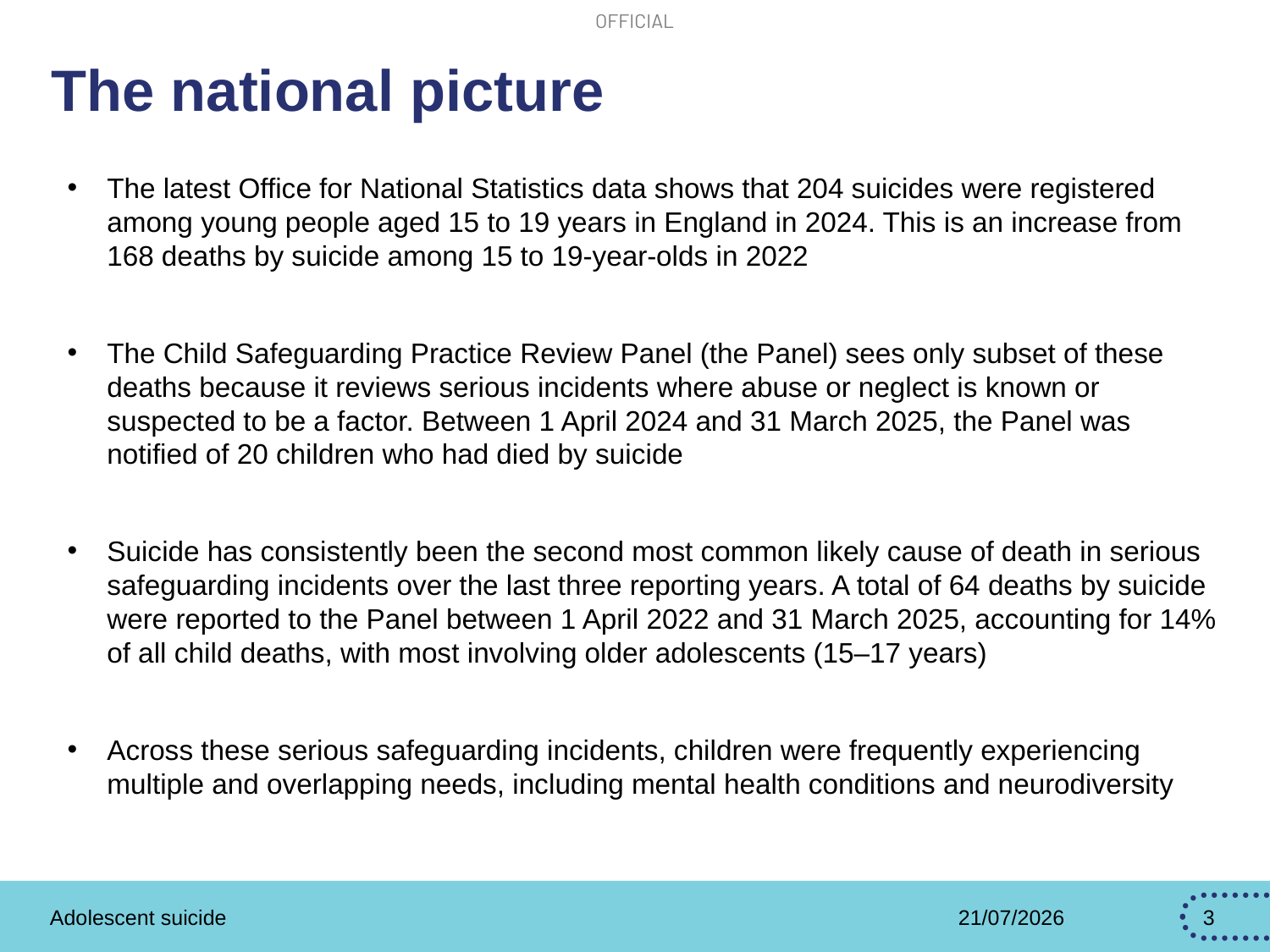

# The national picture
The latest Office for National Statistics data shows that 204 suicides were registered among young people aged 15 to 19 years in England in 2024. This is an increase from 168 deaths by suicide among 15 to 19-year-olds in 2022
The Child Safeguarding Practice Review Panel (the Panel) sees only subset of these deaths because it reviews serious incidents where abuse or neglect is known or suspected to be a factor. Between 1 April 2024 and 31 March 2025, the Panel was notified of 20 children who had died by suicide
Suicide has consistently been the second most common likely cause of death in serious safeguarding incidents over the last three reporting years. A total of 64 deaths by suicide were reported to the Panel between 1 April 2022 and 31 March 2025, accounting for 14% of all child deaths, with most involving older adolescents (15–17 years)
Across these serious safeguarding incidents, children were frequently experiencing multiple and overlapping needs, including mental health conditions and neurodiversity
Adolescent suicide
21/07/2026
3